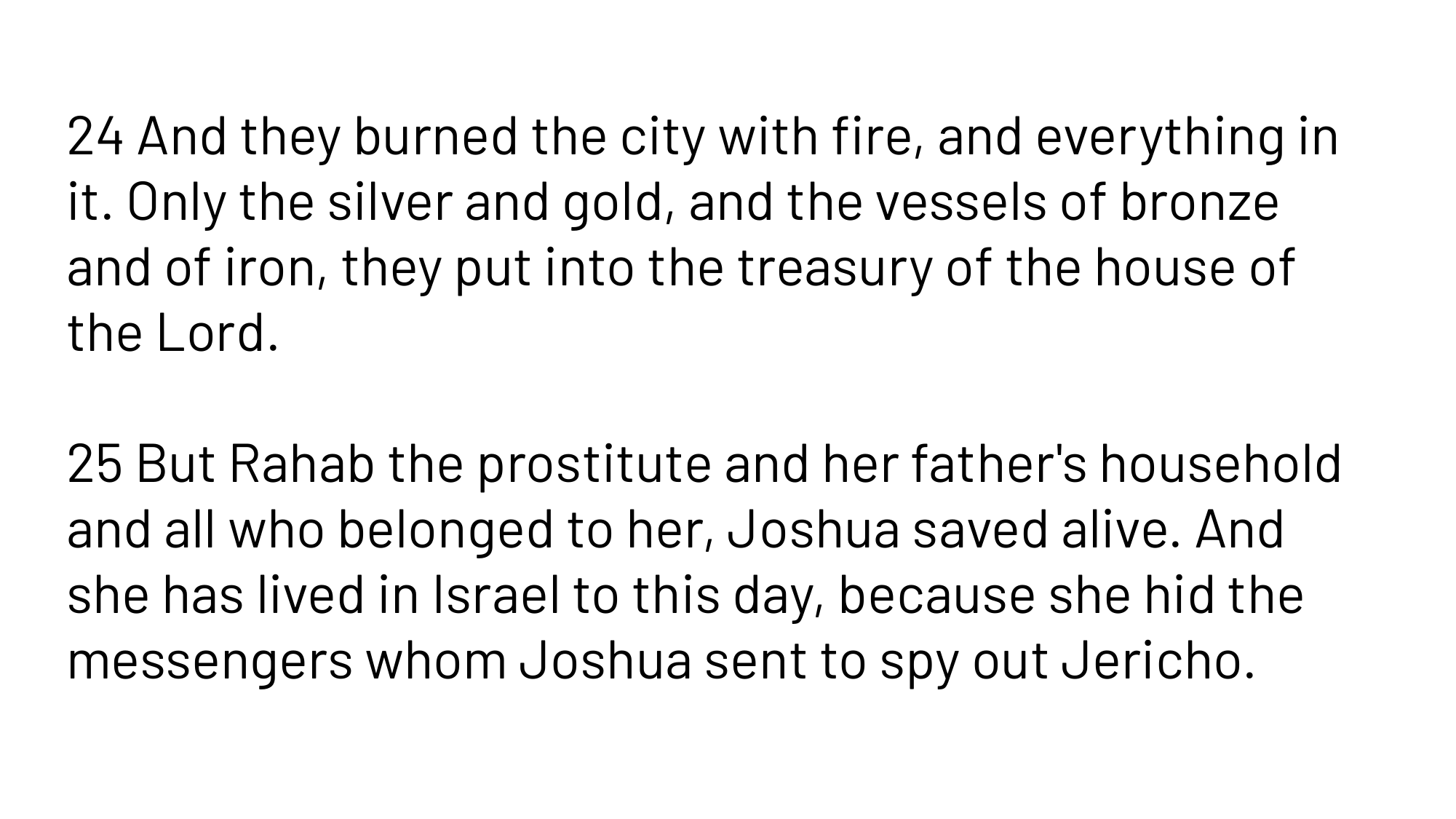

24 And they burned the city with fire, and everything in it. Only the silver and gold, and the vessels of bronze and of iron, they put into the treasury of the house of the Lord.

25 But Rahab the prostitute and her father's household and all who belonged to her, Joshua saved alive. And she has lived in Israel to this day, because she hid the messengers whom Joshua sent to spy out Jericho.